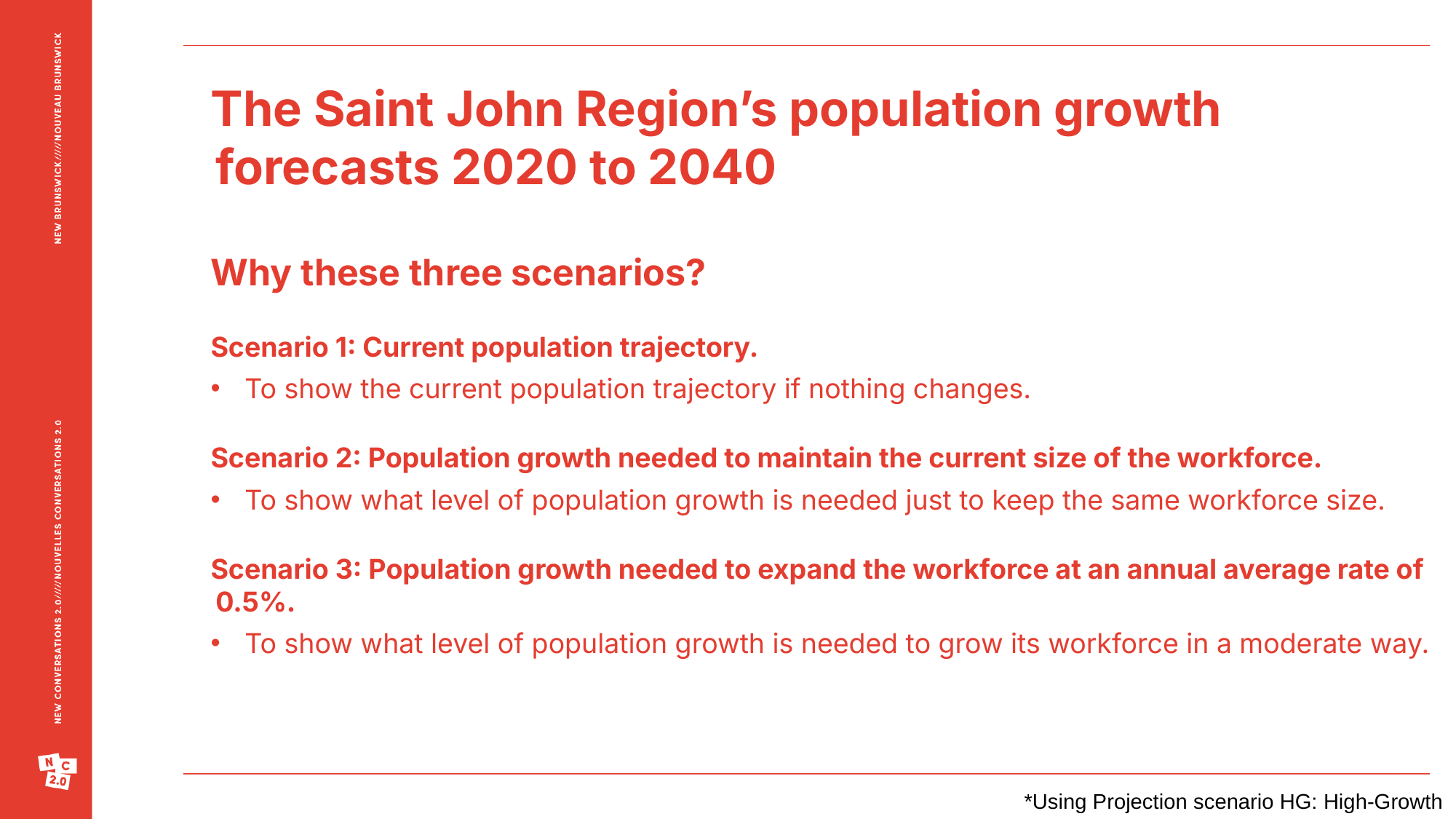

The Saint John Region’s population growth forecasts 2020 to 2040
Why these three scenarios?
Scenario 1: Current population trajectory.
To show the current population trajectory if nothing changes.
Scenario 2: Population growth needed to maintain the current size of the workforce.
To show what level of population growth is needed just to keep the same workforce size.
Scenario 3: Population growth needed to expand the workforce at an annual average rate of 0.5%.
To show what level of population growth is needed to grow its workforce in a moderate way.
*Using Projection scenario HG: High-Growth